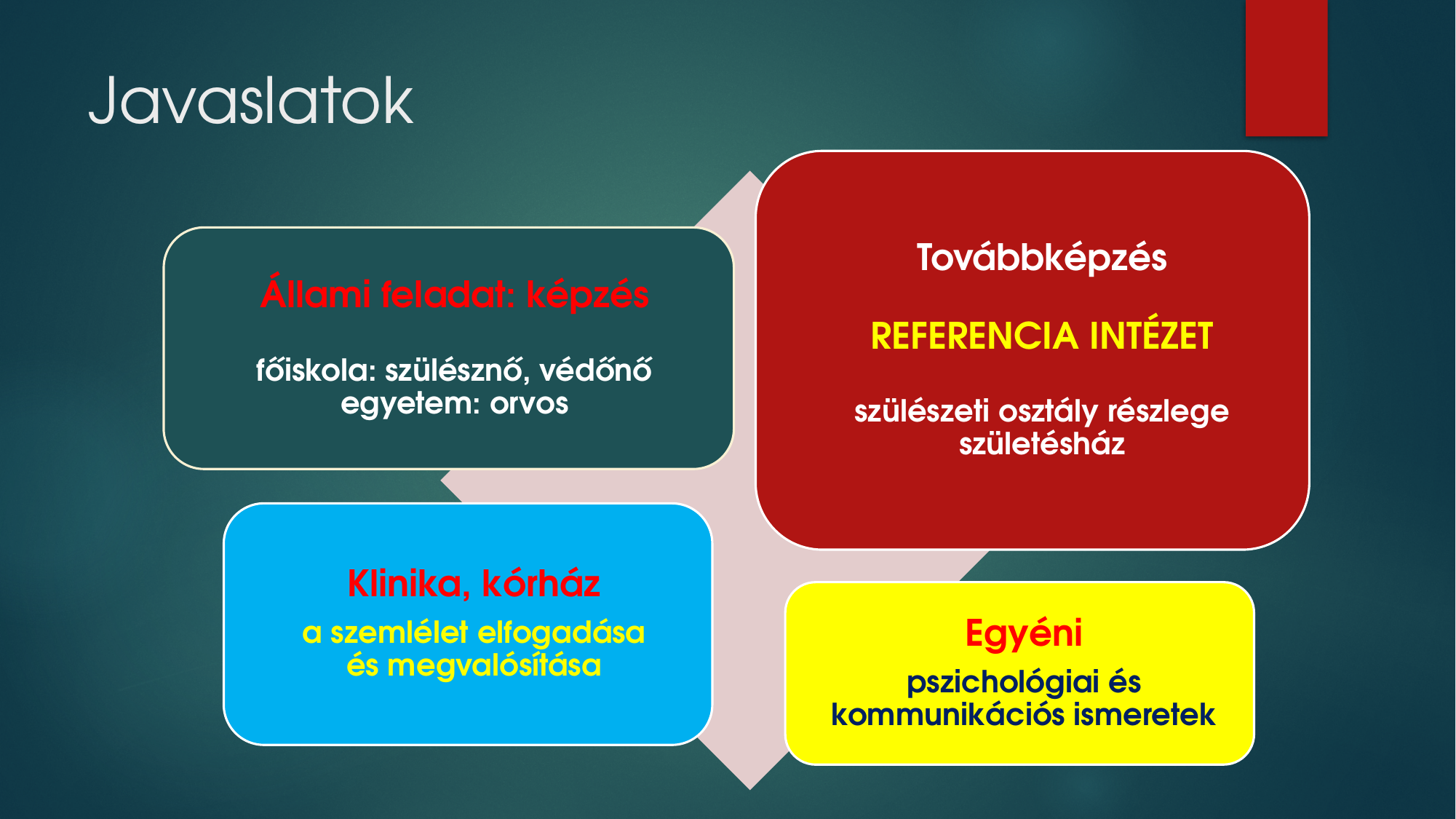

# Javaslatok
Állami feladat: képzés
főiskola: szülésznő, védőnő
egyetem: orvos
Továbbképzés
REFERENCIA INTÉZET
szülészeti osztály részlege
születésház
Klinika, kórház
a szemlélet elfogadása
és megvalósítása
Egyéni
pszichológiai és
kommunikációs ismeretek